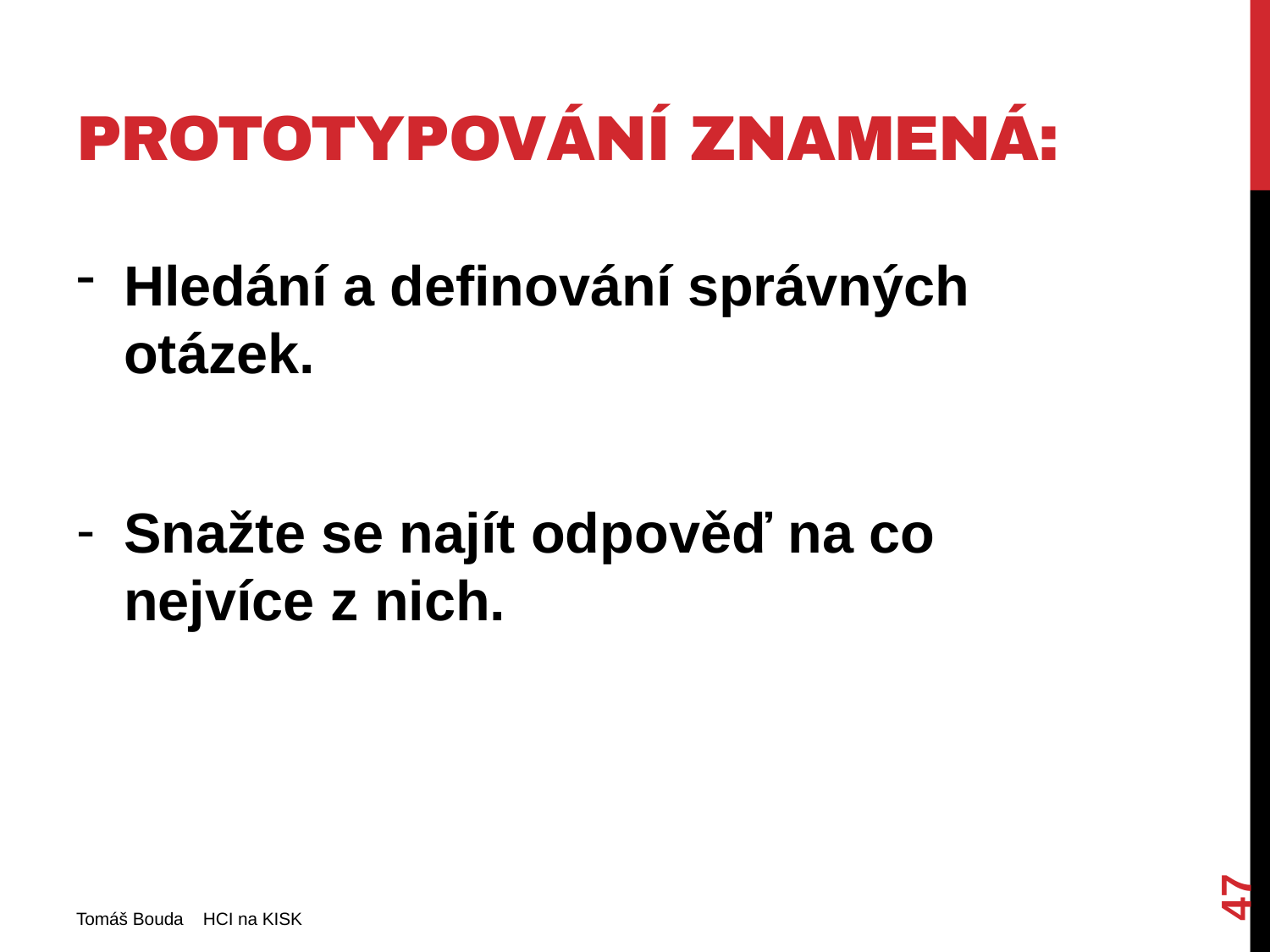

# Prototypování znamená:
Hledání a definování správných otázek.

Snažte se najít odpověď na co nejvíce z nich.

47
Tomáš Bouda    HCI na KISK